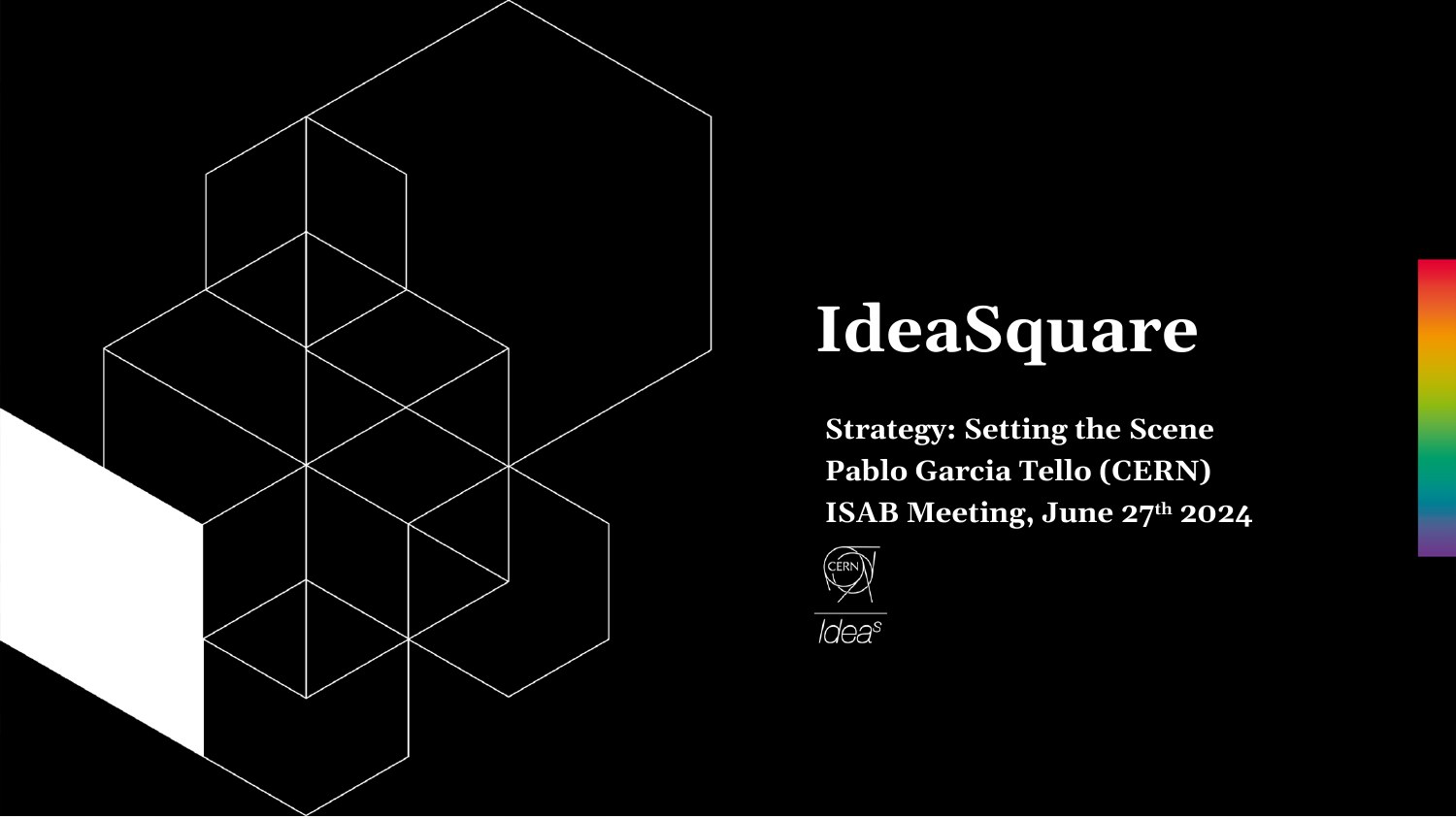

# IdeaSquare
Strategy: Setting the Scene
Pablo Garcia Tello (CERN)
ISAB Meeting, June 27th 2024